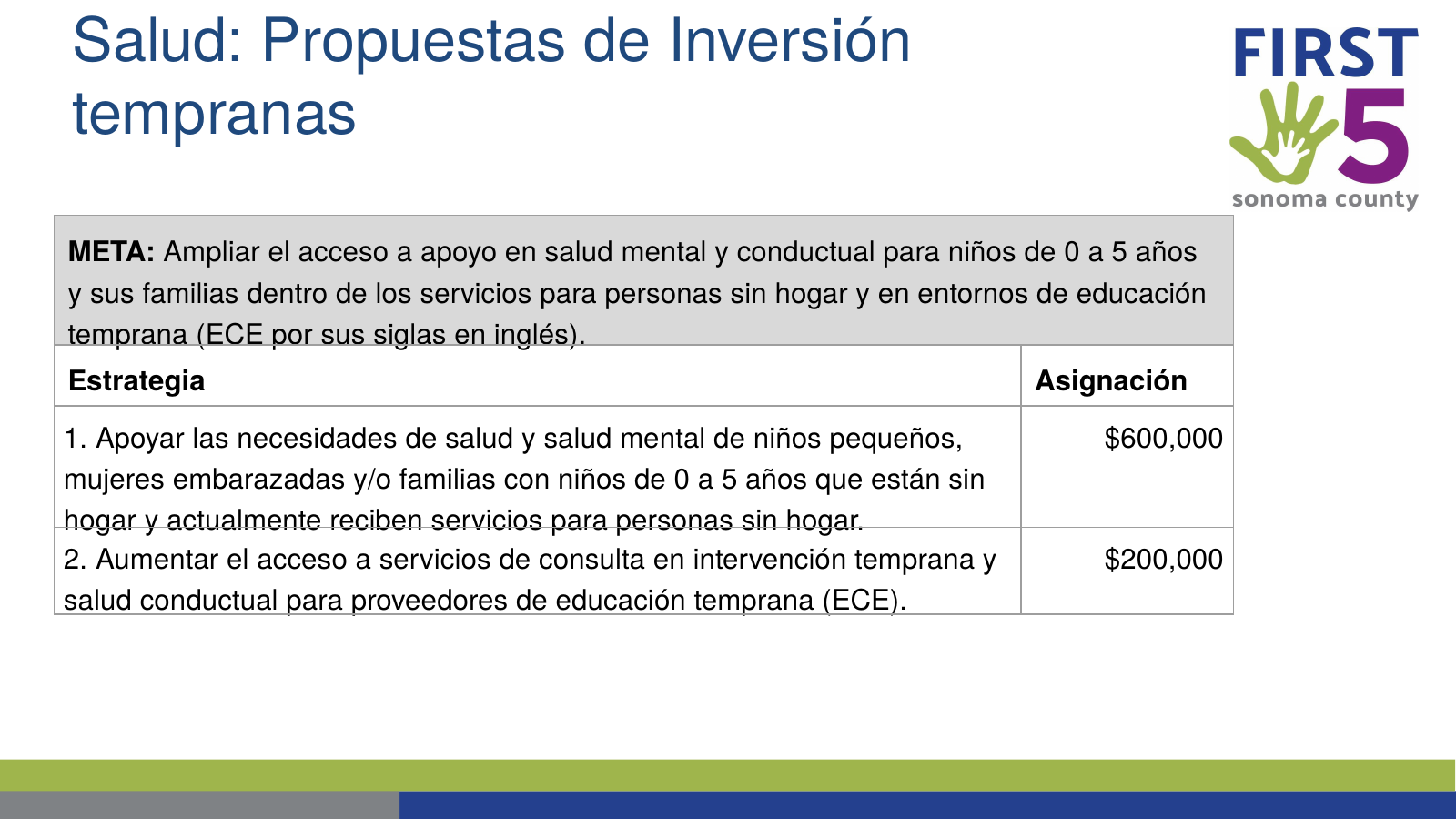

# Salud: Propuestas de Inversión tempranas
| META: Ampliar el acceso a apoyo en salud mental y conductual para niños de 0 a 5 años y sus familias dentro de los servicios para personas sin hogar y en entornos de educación temprana (ECE por sus siglas en inglés). |  |
| --- | --- |
| Estrategia | Asignación |
| 1. Apoyar las necesidades de salud y salud mental de niños pequeños, mujeres embarazadas y/o familias con niños de 0 a 5 años que están sin hogar y actualmente reciben servicios para personas sin hogar. | $600,000 |
| 2. Aumentar el acceso a servicios de consulta en intervención temprana y salud conductual para proveedores de educación temprana (ECE). | $200,000 |